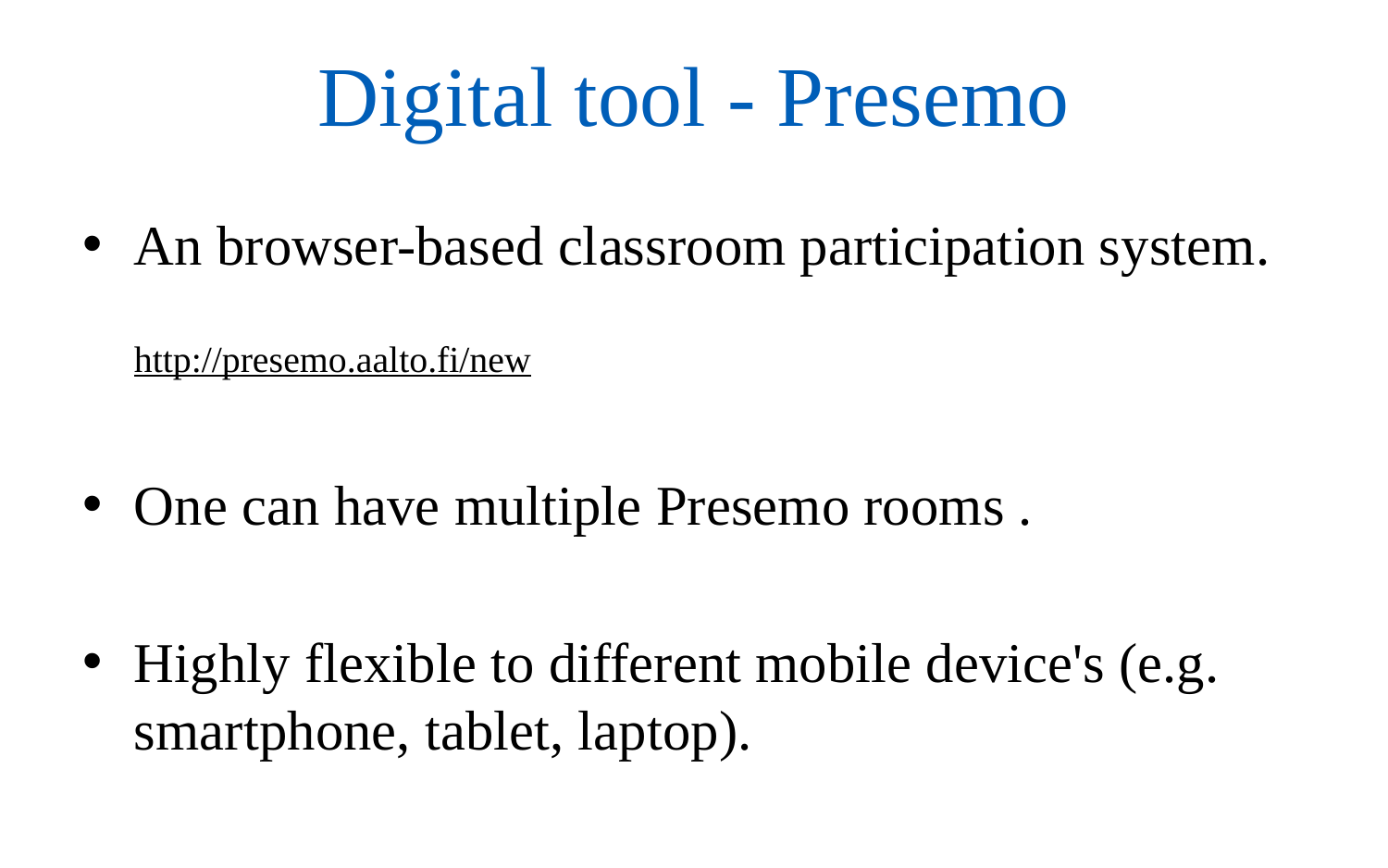

# Digital tool - Presemo
An browser-based classroom participation system.

http://presemo.aalto.fi/new

One can have multiple Presemo rooms .

Highly flexible to different mobile device's (e.g. smartphone, tablet, laptop).